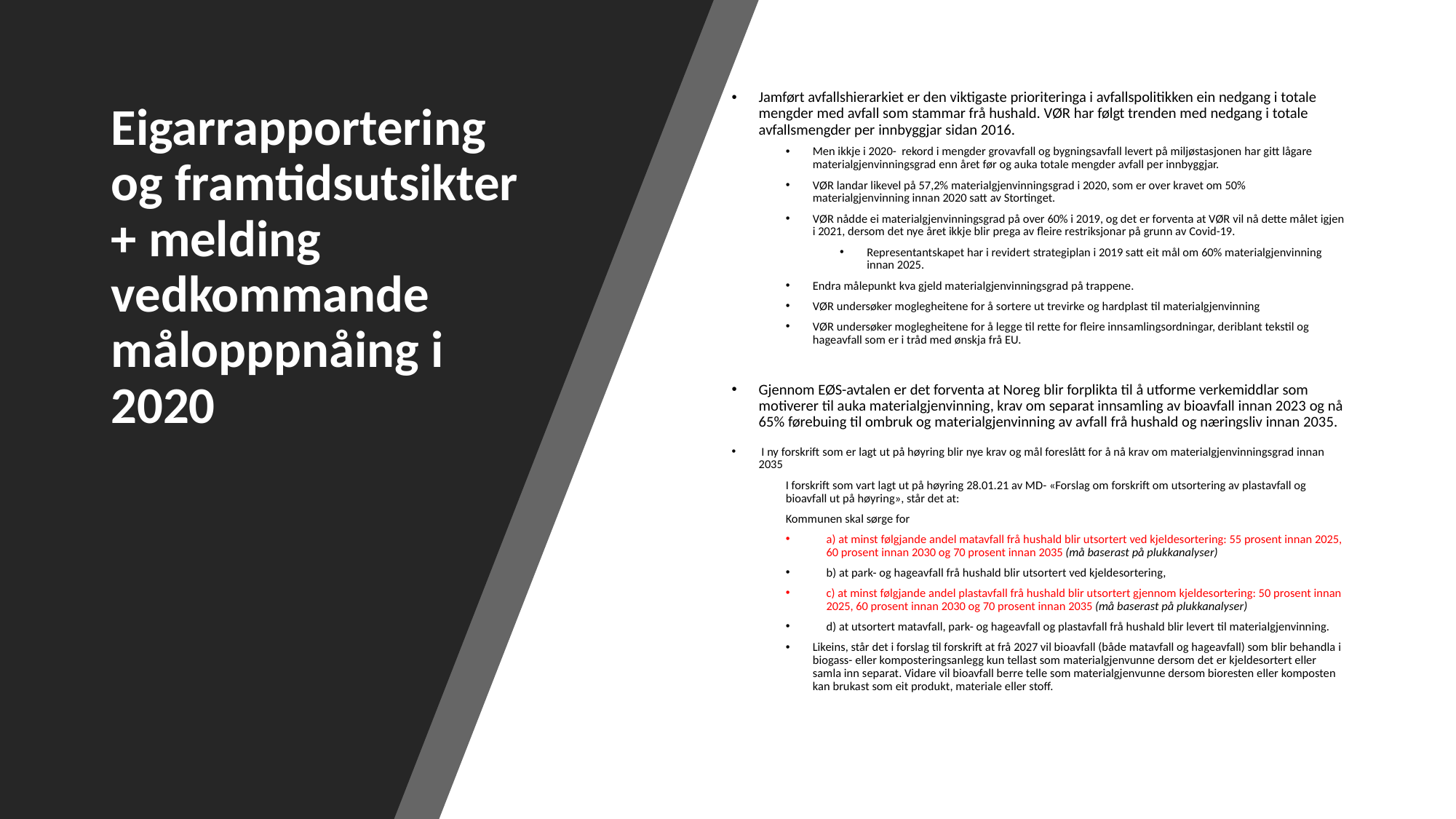

# Eigarrapportering og framtidsutsikter + melding vedkommande målopppnåing i 2020
Jamført avfallshierarkiet er den viktigaste prioriteringa i avfallspolitikken ein nedgang i totale mengder med avfall som stammar frå hushald. VØR har følgt trenden med nedgang i totale avfallsmengder per innbyggjar sidan 2016.
Men ikkje i 2020-  rekord i mengder grovavfall og bygningsavfall levert på miljøstasjonen har gitt lågare materialgjenvinningsgrad enn året før og auka totale mengder avfall per innbyggjar.
VØR landar likevel på 57,2% materialgjenvinningsgrad i 2020, som er over kravet om 50% materialgjenvinning innan 2020 satt av Stortinget.
VØR nådde ei materialgjenvinningsgrad på over 60% i 2019, og det er forventa at VØR vil nå dette målet igjen i 2021, dersom det nye året ikkje blir prega av fleire restriksjonar på grunn av Covid-19.
Representantskapet har i revidert strategiplan i 2019 satt eit mål om 60% materialgjenvinning innan 2025.
Endra målepunkt kva gjeld materialgjenvinningsgrad på trappene.
VØR undersøker moglegheitene for å sortere ut trevirke og hardplast til materialgjenvinning
VØR undersøker moglegheitene for å legge til rette for fleire innsamlingsordningar, deriblant tekstil og hageavfall som er i tråd med ønskja frå EU.

Gjennom EØS-avtalen er det forventa at Noreg blir forplikta til å utforme verkemiddlar som motiverer til auka materialgjenvinning, krav om separat innsamling av bioavfall innan 2023 og nå 65% førebuing til ombruk og materialgjenvinning av avfall frå hushald og næringsliv innan 2035.
 I ny forskrift som er lagt ut på høyring blir nye krav og mål foreslått for å nå krav om materialgjenvinningsgrad innan 2035
I forskrift som vart lagt ut på høyring 28.01.21 av MD- «Forslag om forskrift om utsortering av plastavfall og bioavfall ut på høyring», står det at:
Kommunen skal sørge for
a) at minst følgjande andel matavfall frå hushald blir utsortert ved kjeldesortering: 55 prosent innan 2025, 60 prosent innan 2030 og 70 prosent innan 2035 (må baserast på plukkanalyser)
b) at park- og hageavfall frå hushald blir utsortert ved kjeldesortering,
c) at minst følgjande andel plastavfall frå hushald blir utsortert gjennom kjeldesortering: 50 prosent innan 2025, 60 prosent innan 2030 og 70 prosent innan 2035 (må baserast på plukkanalyser)
d) at utsortert matavfall, park- og hageavfall og plastavfall frå hushald blir levert til materialgjenvinning.
Likeins, står det i forslag til forskrift at frå 2027 vil bioavfall (både matavfall og hageavfall) som blir behandla i biogass- eller komposteringsanlegg kun tellast som materialgjenvunne dersom det er kjeldesortert eller samla inn separat. Vidare vil bioavfall berre telle som materialgjenvunne dersom bioresten eller komposten kan brukast som eit produkt, materiale eller stoff.